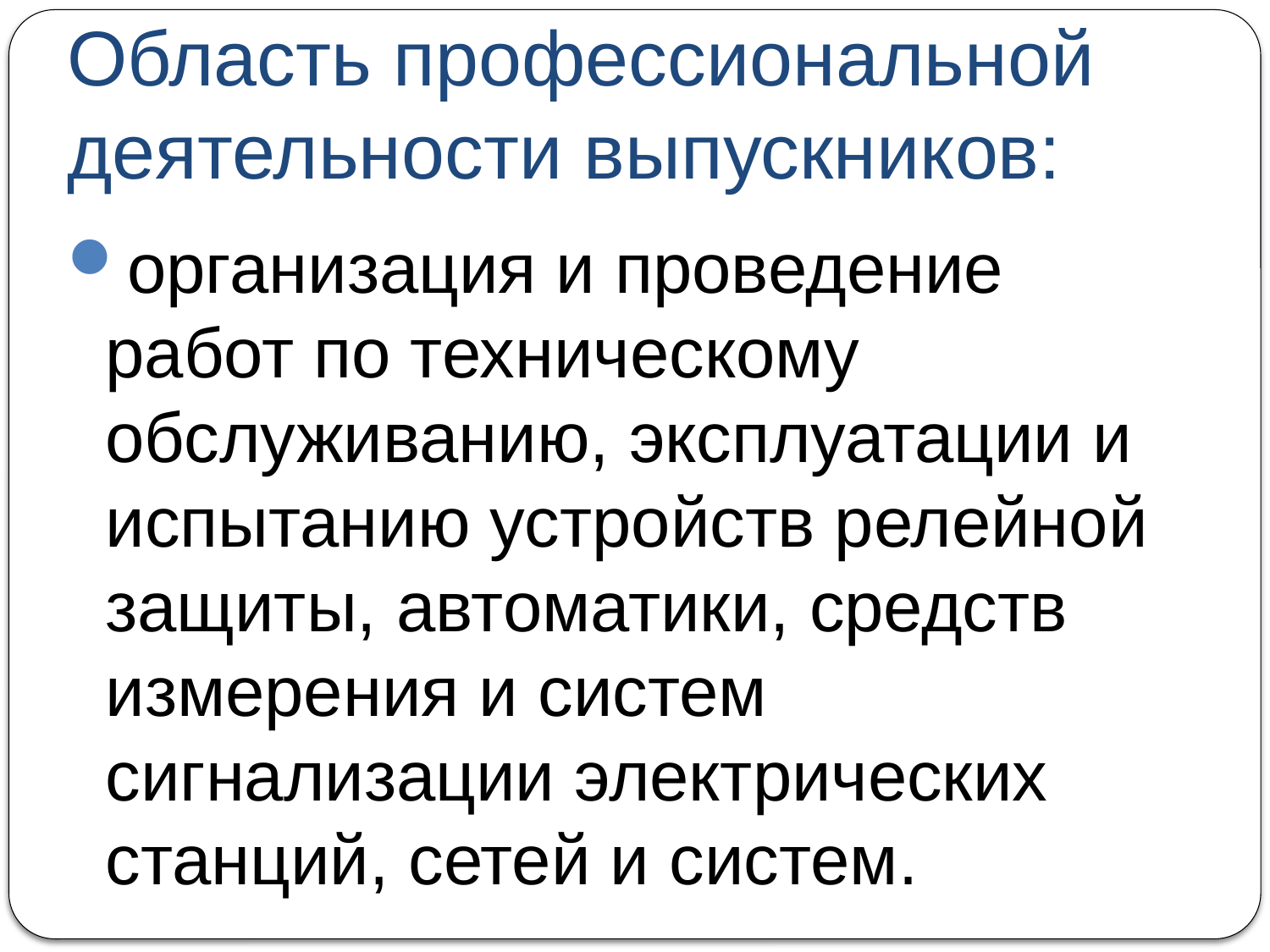

# Область профессиональной деятельности выпускников:
организация и проведение работ по техническому обслуживанию, эксплуатации и испытанию устройств релейной защиты, автоматики, средств измерения и систем сигнализации электрических станций, сетей и систем.